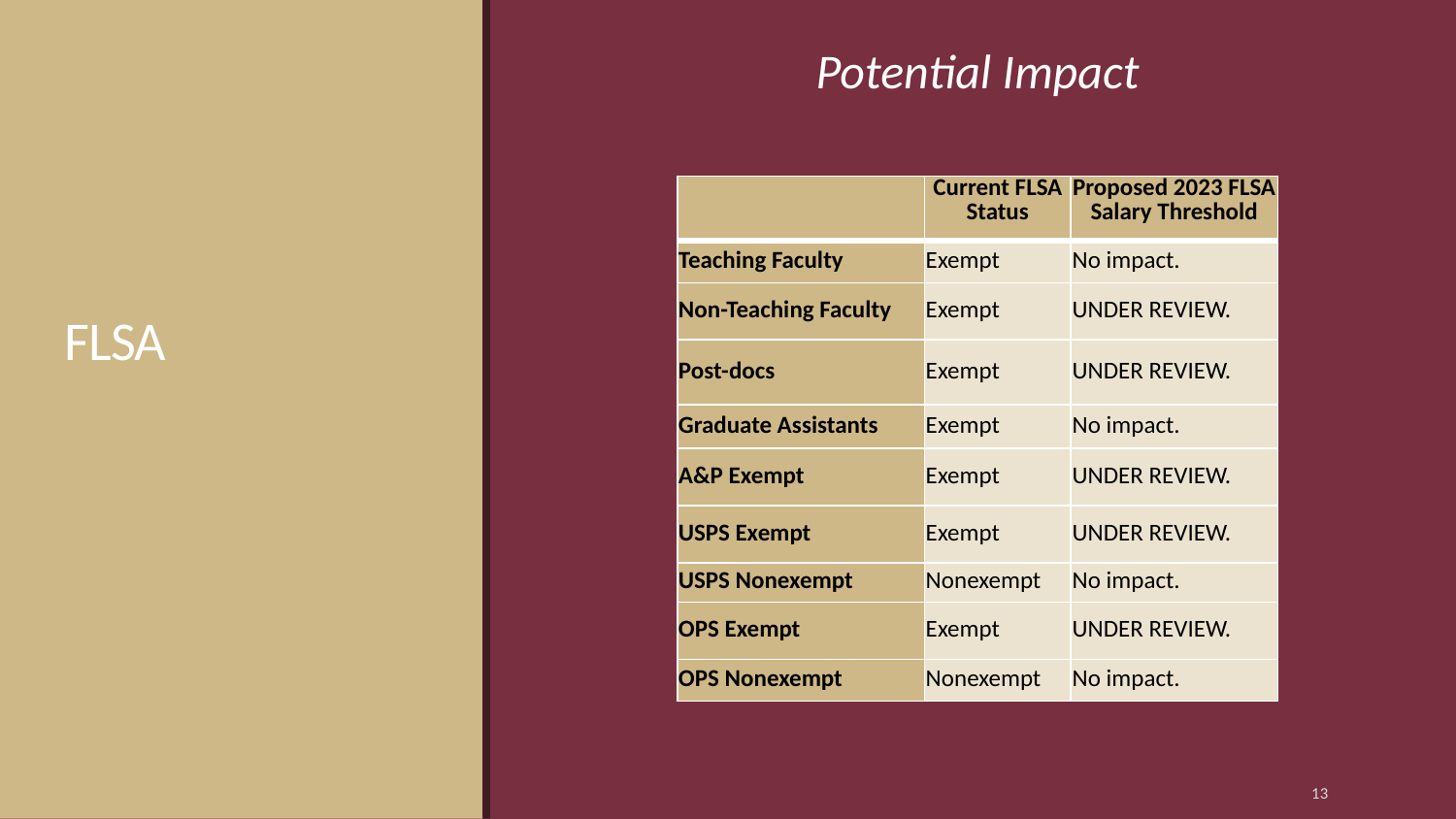

Potential Impact
# FLSA
|  | Current FLSA Status | Proposed 2023 FLSA Salary Threshold |
| --- | --- | --- |
| Teaching Faculty | Exempt | No impact. |
| Non-Teaching Faculty | Exempt | UNDER REVIEW. |
| Post-docs | Exempt | UNDER REVIEW. |
| Graduate Assistants | Exempt | No impact. |
| A&P Exempt | Exempt | UNDER REVIEW. |
| USPS Exempt | Exempt | UNDER REVIEW. |
| USPS Nonexempt | Nonexempt | No impact. |
| OPS Exempt | Exempt | UNDER REVIEW. |
| OPS Nonexempt | Nonexempt | No impact. |
13